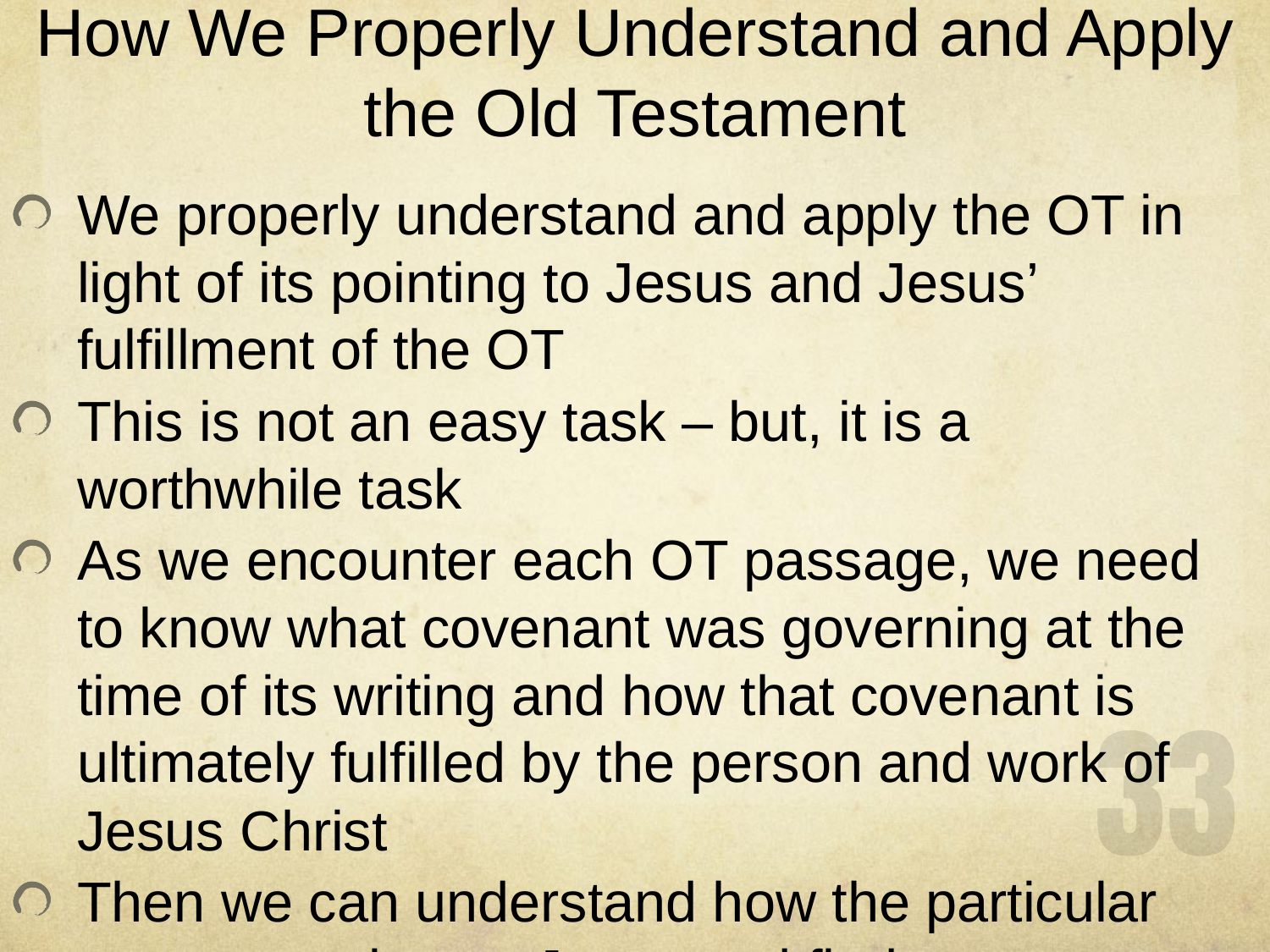

# How We Properly Understand and Apply the Old Testament
We properly understand and apply the OT in light of its pointing to Jesus and Jesus’ fulfillment of the OT
This is not an easy task – but, it is a worthwhile task
As we encounter each OT passage, we need to know what covenant was governing at the time of its writing and how that covenant is ultimately fulfilled by the person and work of Jesus Christ
Then we can understand how the particular passage points to Jesus and finds proper application to us as the Lord’s people under the New Covenant

33